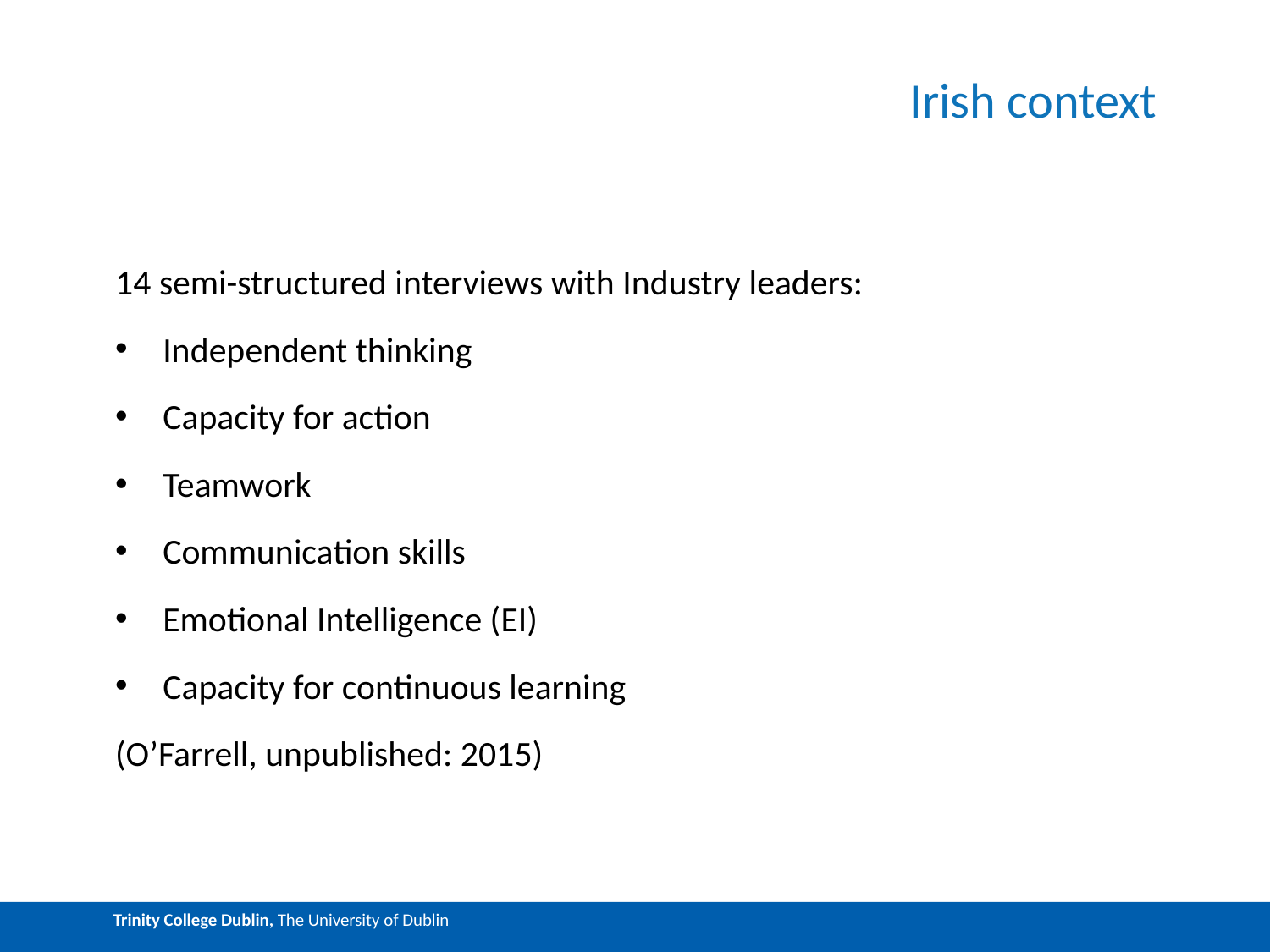

# Irish context
14 semi-structured interviews with Industry leaders:
Independent thinking
Capacity for action
Teamwork
Communication skills
Emotional Intelligence (EI)
Capacity for continuous learning
(O’Farrell, unpublished: 2015)